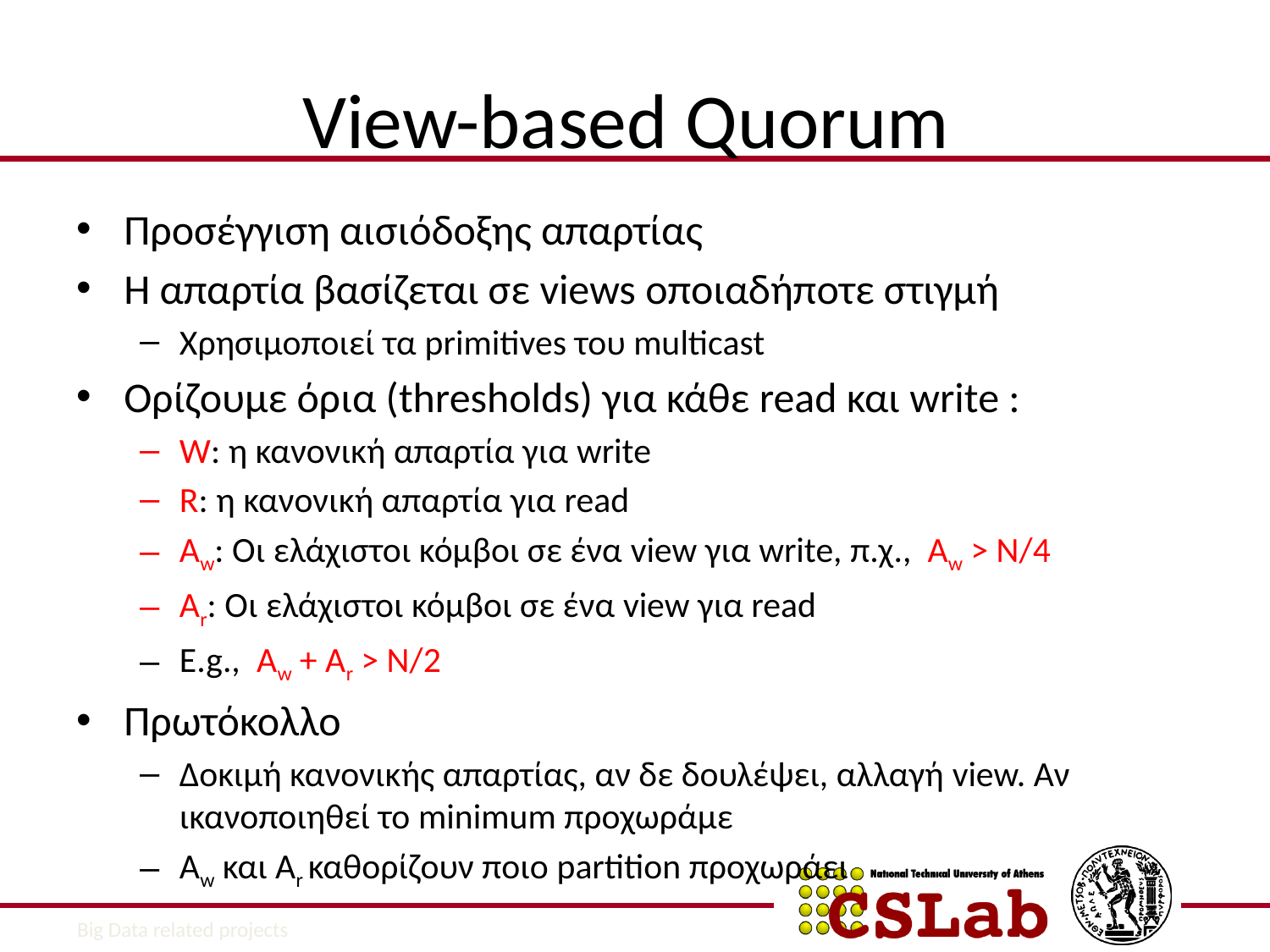

# View-based Quorum
Προσέγγιση αισιόδοξης απαρτίας
Η απαρτία βασίζεται σε views οποιαδήποτε στιγμή
Χρησιμοποιεί τα primitives του multicast
Ορίζουμε όρια (thresholds) για κάθε read και write :
W: η κανονική απαρτία για write
R: η κανονική απαρτία για read
Aw: Οι ελάχιστοι κόμβοι σε ένα view για write, π.χ.,  Aw > N/4
Ar: Οι ελάχιστοι κόμβοι σε ένα view για read
E.g.,  Aw + Ar > N/2
Πρωτόκολλο
Δοκιμή κανονικής απαρτίας, αν δε δουλέψει, αλλαγή view. Αν ικανοποιηθεί το minimum προχωράμε
Aw και Ar καθορίζουν ποιο partition προχωράει